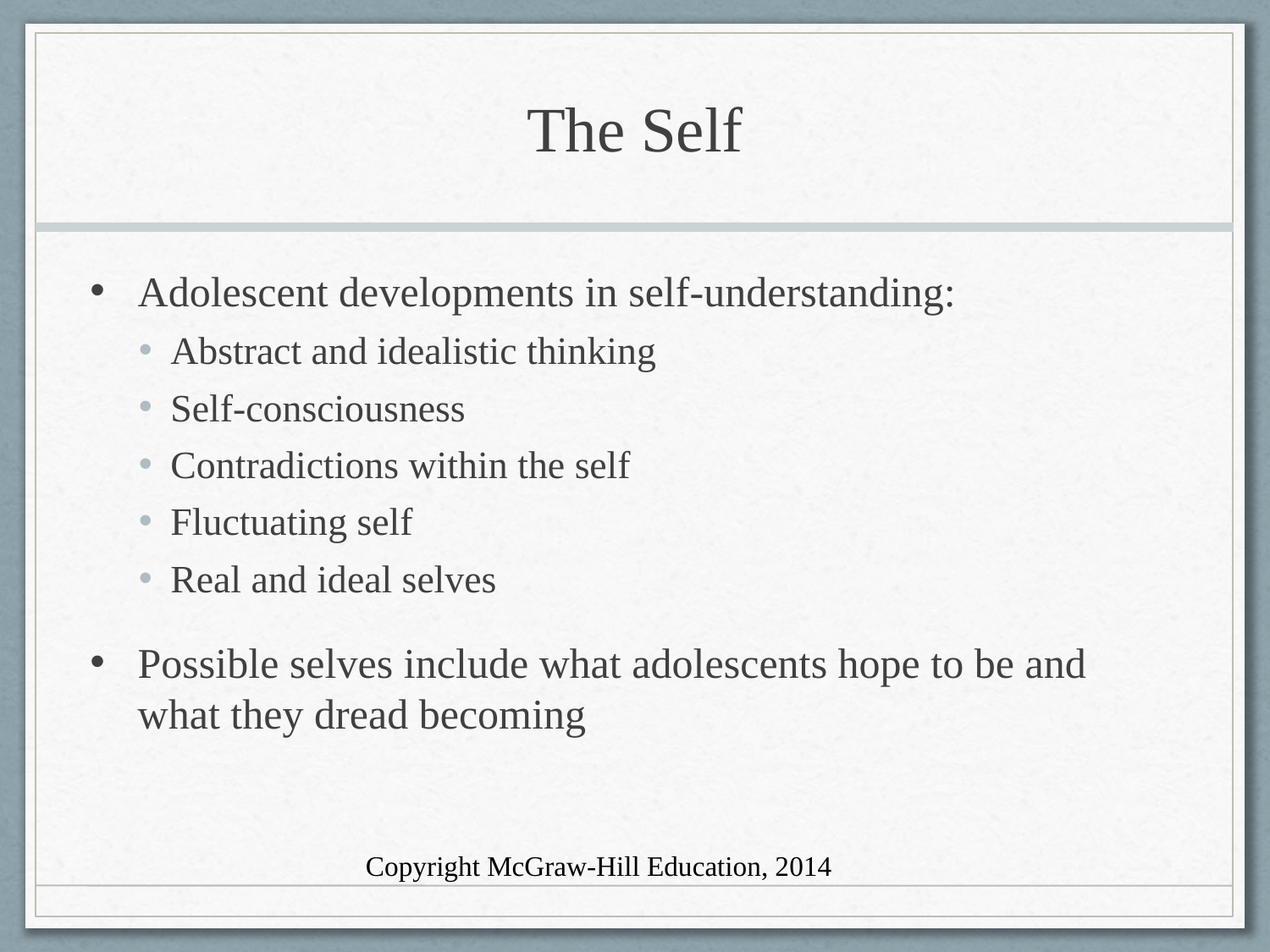

# The Self
Adolescent developments in self-understanding:
Abstract and idealistic thinking
Self-consciousness
Contradictions within the self
Fluctuating self
Real and ideal selves
Possible selves include what adolescents hope to be and what they dread becoming

Copyright McGraw-Hill Education, 2014